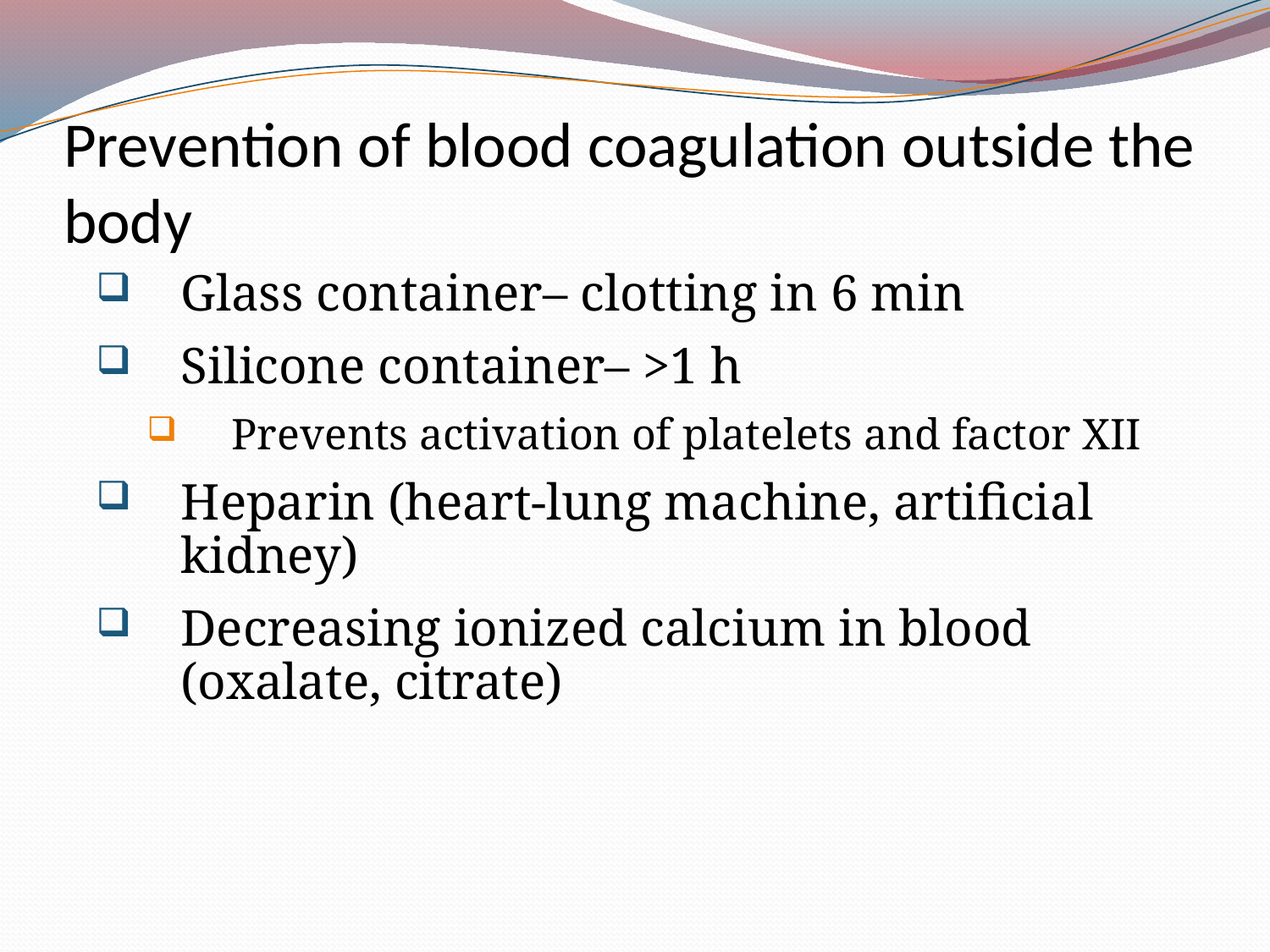

# Prevention of blood coagulation outside the body
Glass container– clotting in 6 min
Silicone container– >1 h
Prevents activation of platelets and factor XII
Heparin (heart-lung machine, artificial kidney)
Decreasing ionized calcium in blood (oxalate, citrate)